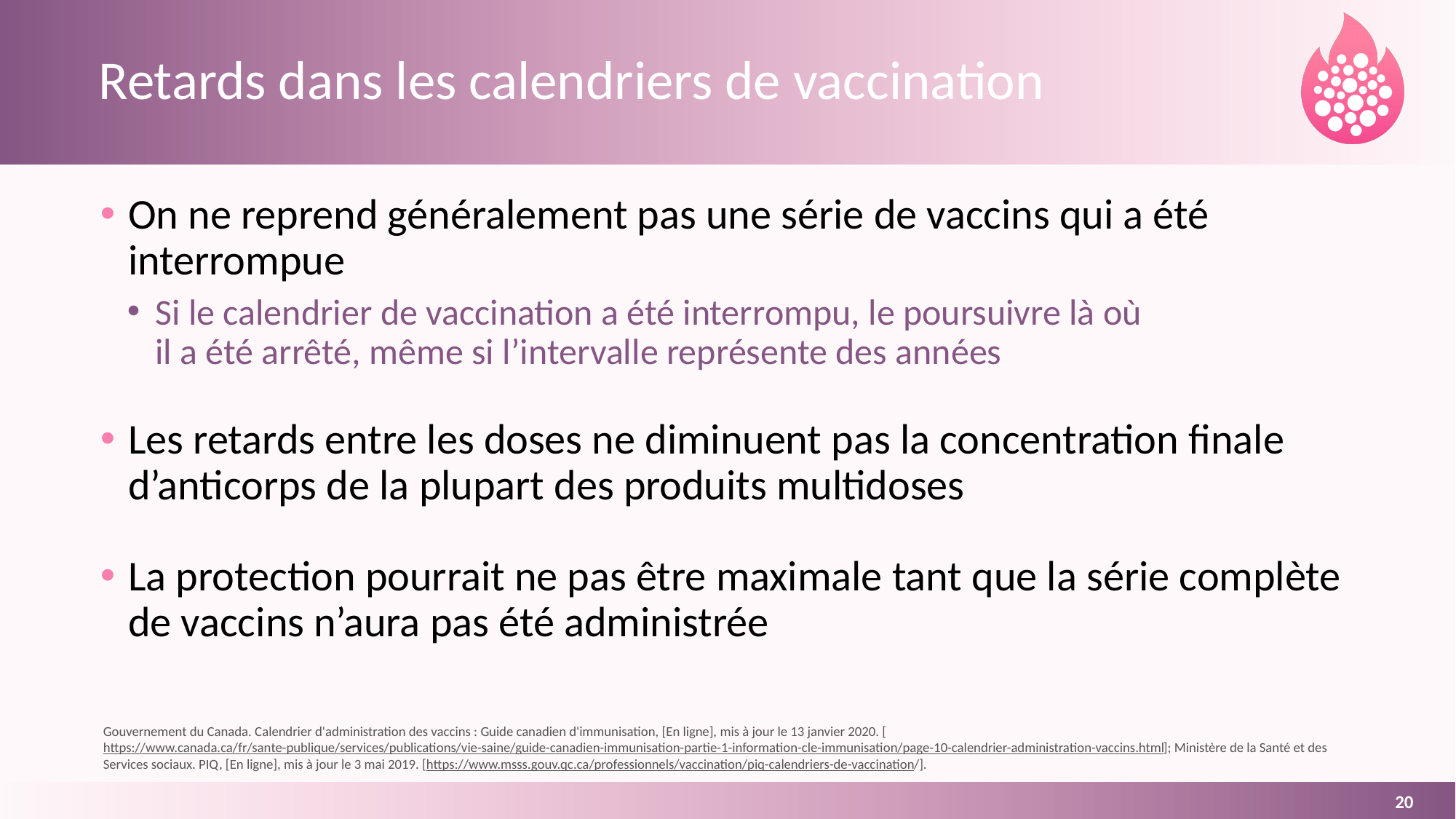

# Retards dans les calendriers de vaccination
On ne reprend généralement pas une série de vaccins qui a été interrompue
Si le calendrier de vaccination a été interrompu, le poursuivre là où
il a été arrêté, même si l’intervalle représente des années
Les retards entre les doses ne diminuent pas la concentration finale d’anticorps de la plupart des produits multidoses
La protection pourrait ne pas être maximale tant que la série complète de vaccins n’aura pas été administrée
Gouvernement du Canada. Calendrier d'administration des vaccins : Guide canadien d'immunisation, [En ligne], mis à jour le 13 janvier 2020. [https://www.canada.ca/fr/sante-publique/services/publications/vie-saine/guide-canadien-immunisation-partie-1-information-cle-immunisation/page-10-calendrier-administration-vaccins.html]; Ministère de la Santé et des Services sociaux. PIQ, [En ligne], mis à jour le 3 mai 2019. [https://www.msss.gouv.qc.ca/professionnels/vaccination/piq-calendriers-de-vaccination/].
20